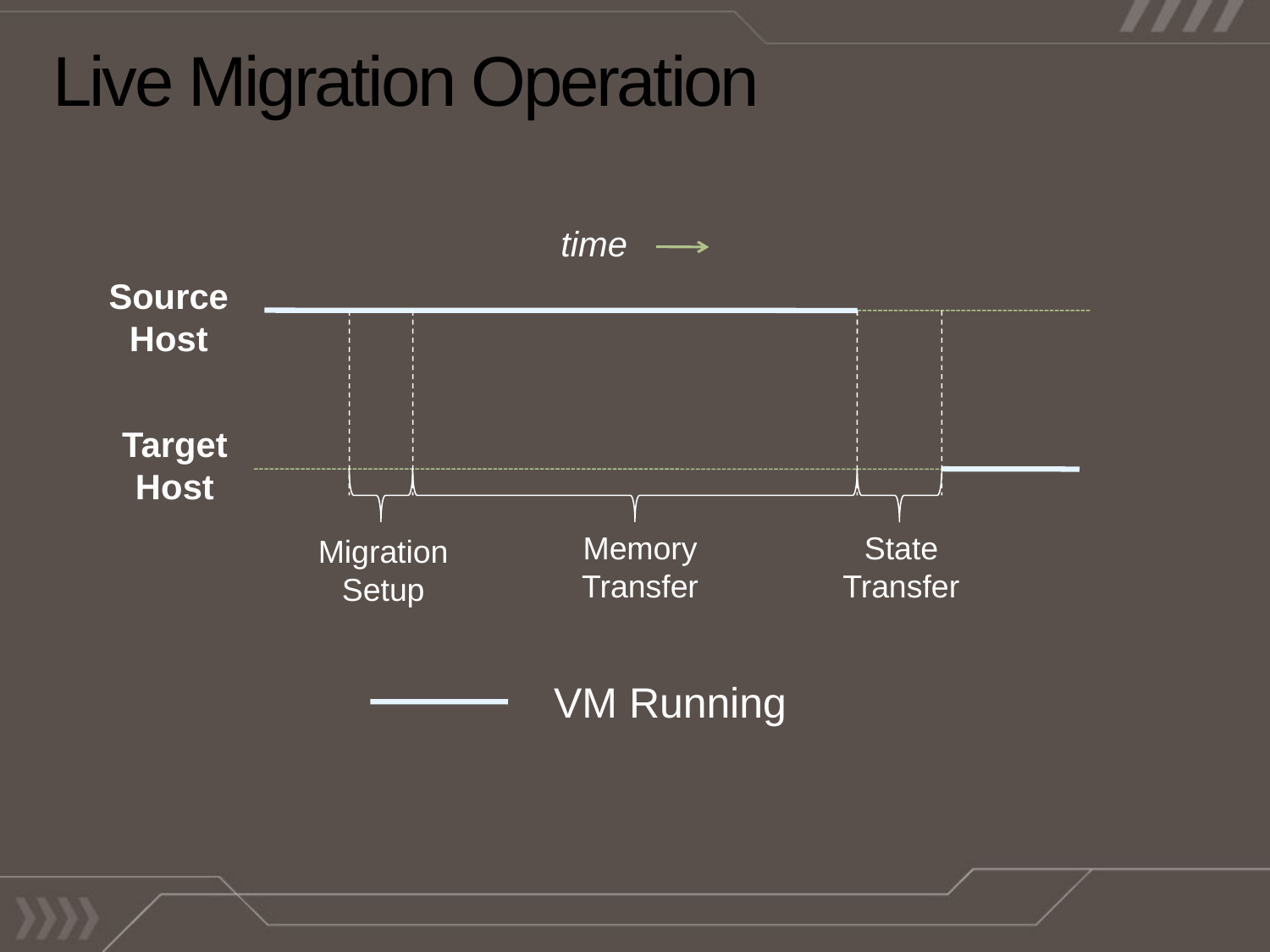

# Live Migration Operation
time
Source
Host

Target
Host

Memory
Transfer
State
Transfer
Migration
Setup
VM Running